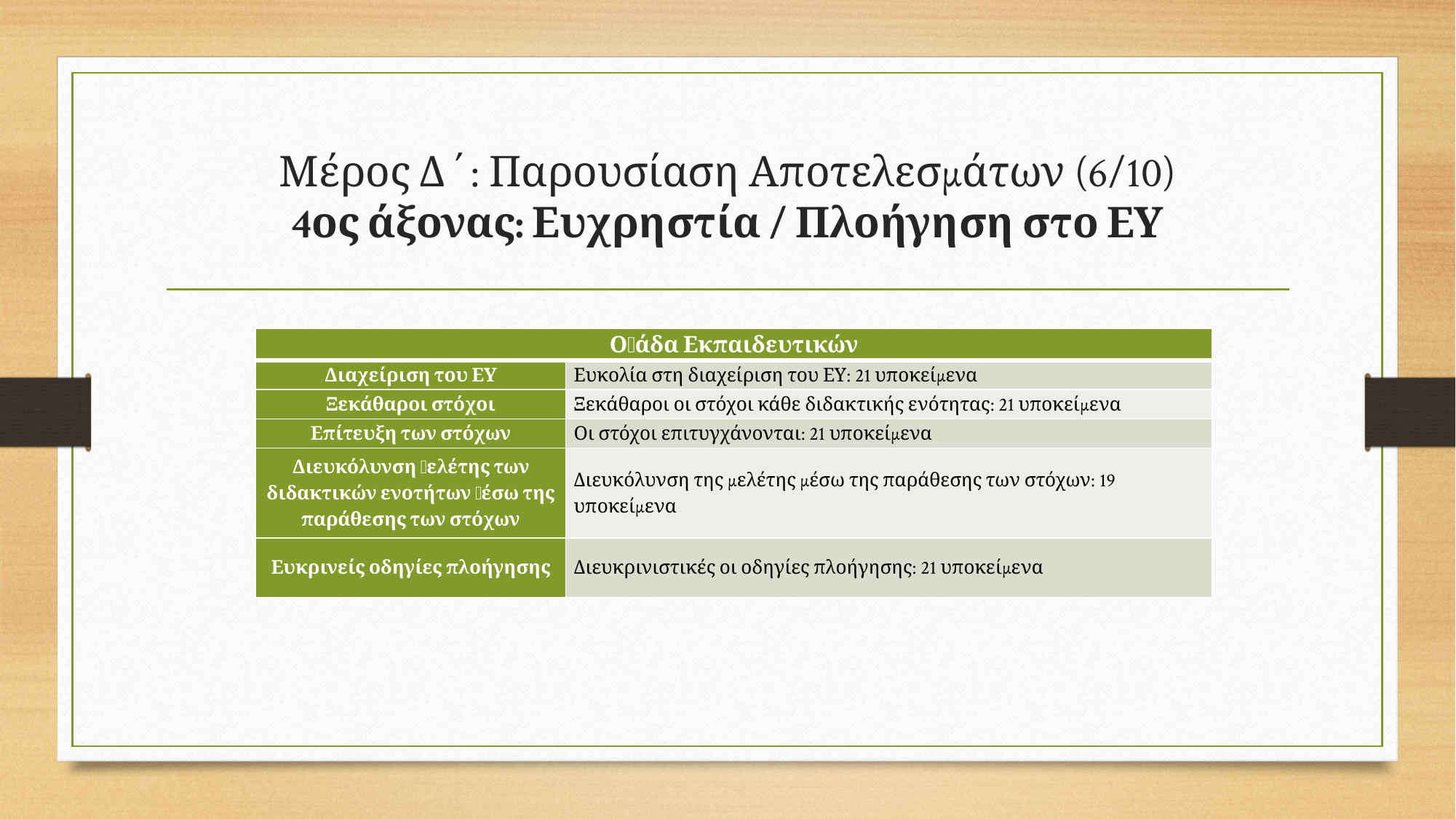

# Μέρος Δ΄: Παρουσίαση Αποτελεσμάτων (6/10) 4ος άξονας: Ευχρηστία / Πλοήγηση στο ΕΥ
| Ομάδα Εκπαιδευτικών |  |
| --- | --- |
| Διαχείριση του ΕΥ | Ευκολία στη διαχείριση του ΕΥ: 21 υποκείμενα |
| Ξεκάθαροι στόχοι | Ξεκάθαροι οι στόχοι κάθε διδακτικής ενότητας: 21 υποκείμενα |
| Επίτευξη των στόχων | Οι στόχοι επιτυγχάνονται: 21 υποκείμενα |
| Διευκόλυνση μελέτης των διδακτικών ενοτήτων μέσω της παράθεσης των στόχων | Διευκόλυνση της μελέτης μέσω της παράθεσης των στόχων: 19 υποκείμενα |
| Ευκρινείς οδηγίες πλοήγησης | Διευκρινιστικές οι οδηγίες πλοήγησης: 21 υποκείμενα |